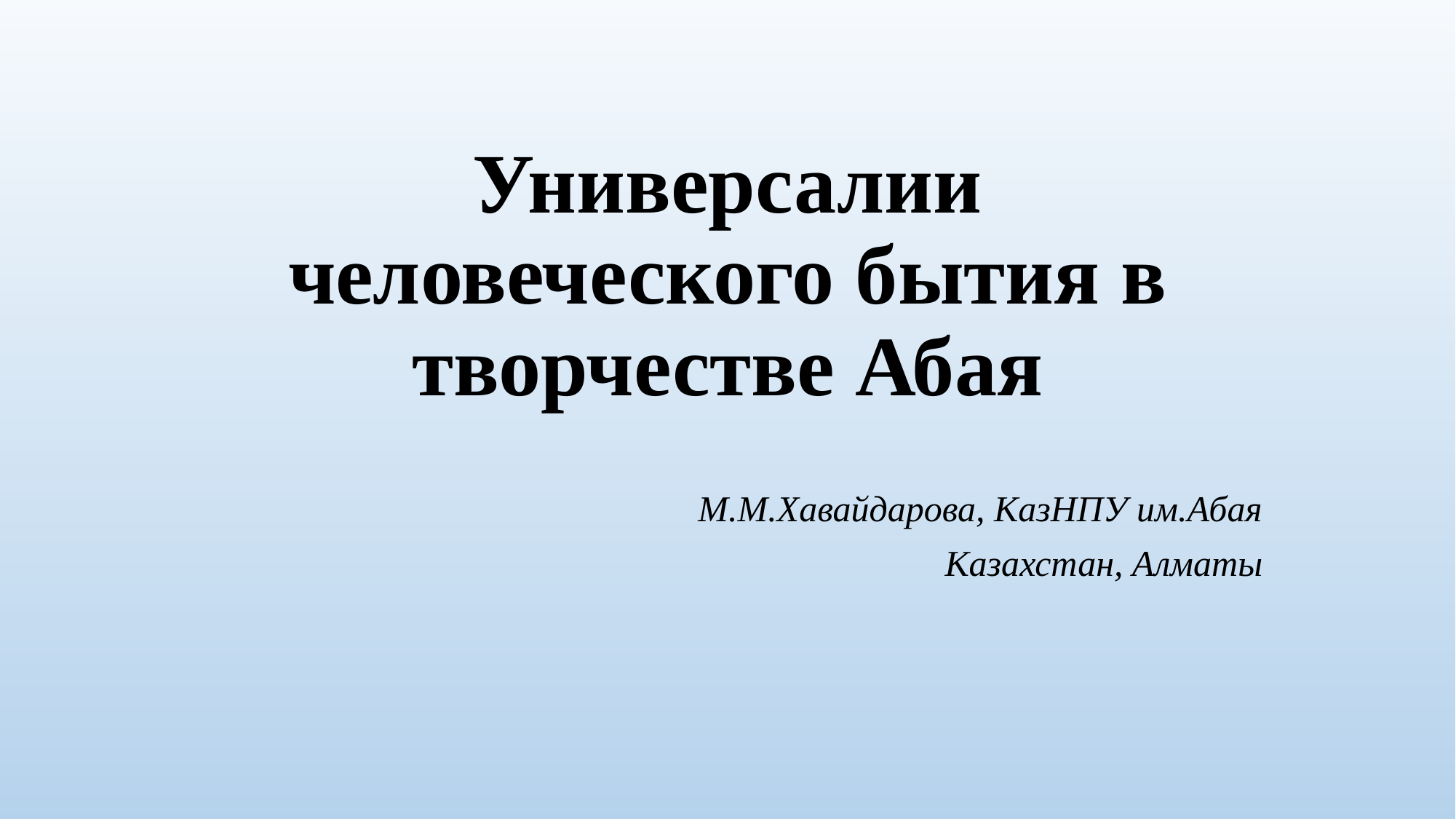

# Универсалии человеческого бытия в творчестве Абая

М.М.Хавайдарова, КазНПУ им.Абая
Казахстан, Алматы